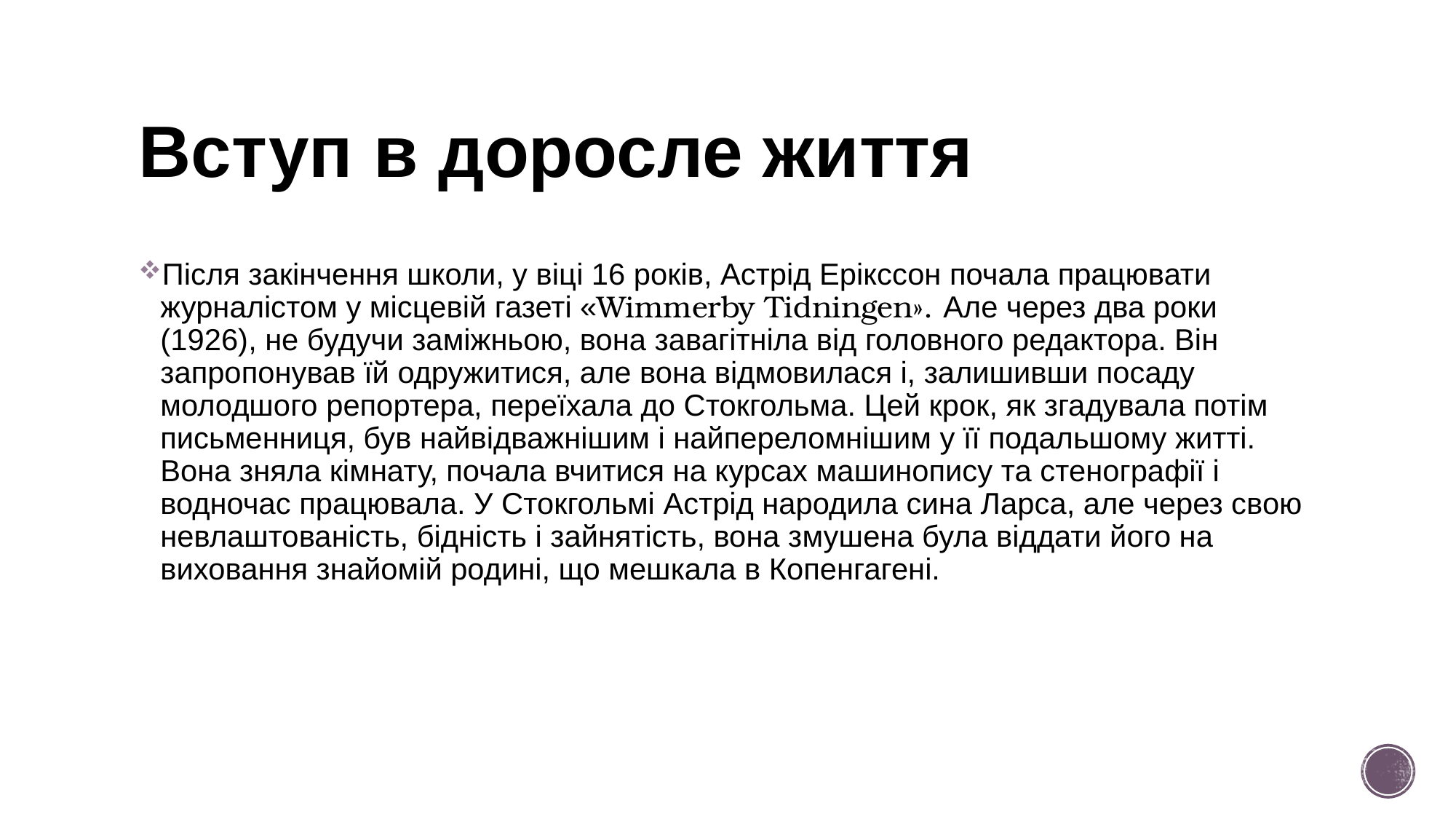

# Вступ в доросле життя
Після закінчення школи, у віці 16 років, Астрід Ерікссон почала працювати журналістом у місцевій газеті «Wimmerby Tidningen». Але через два роки (1926), не будучи заміжньою, вона завагітніла від головного редактора. Він запропонував їй одружитися, але вона відмовилася і, залишивши посаду молодшого репортера, переїхала до Стокгольма. Цей крок, як згадувала потім письменниця, був найвідважнішим і найпереломнішим у її подальшому житті. Вона зняла кімнату, почала вчитися на курсах машинопису та стенографії і водночас працювала. У Стокгольмі Астрід народила сина Ларса, але через свою невлаштованість, бідність і зайнятість, вона змушена була віддати його на виховання знайомій родині, що мешкала в Копенгагені.